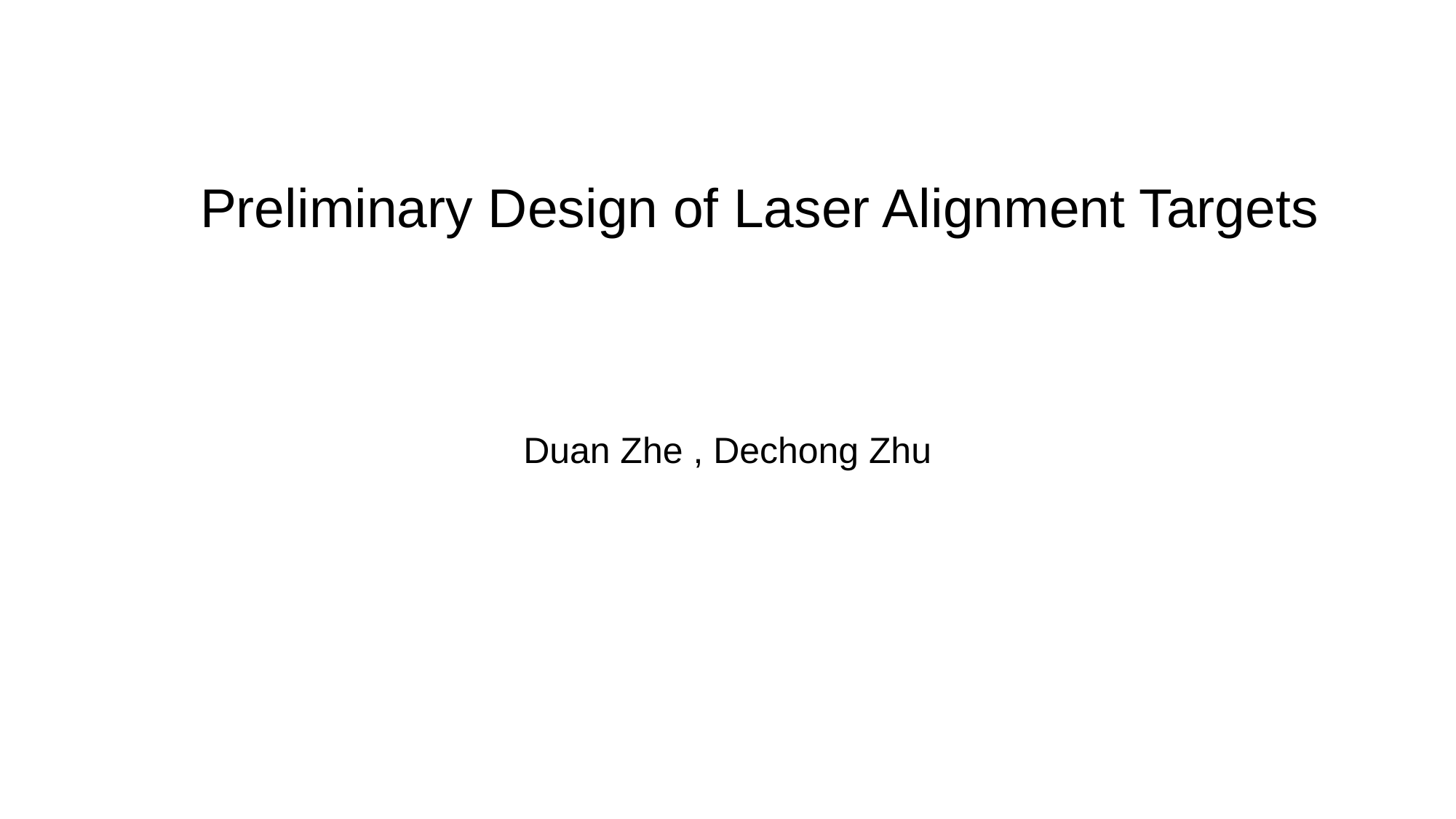

Preliminary Design of Laser Alignment Targets
Duan Zhe , Dechong Zhu